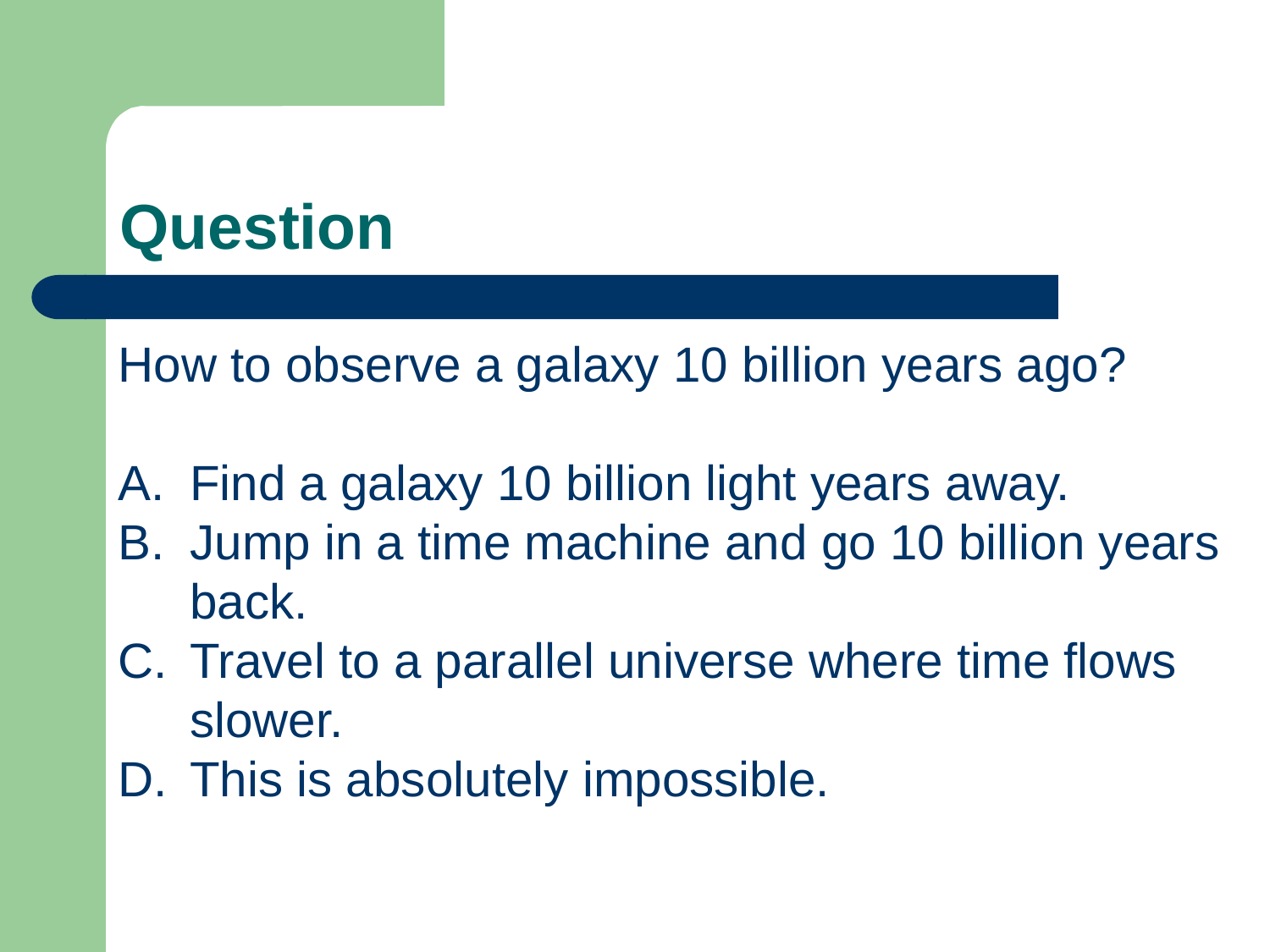

Question
How to observe a galaxy 10 billion years ago?

Find a galaxy 10 billion light years away.
Jump in a time machine and go 10 billion years back.
Travel to a parallel universe where time flows slower.
This is absolutely impossible.